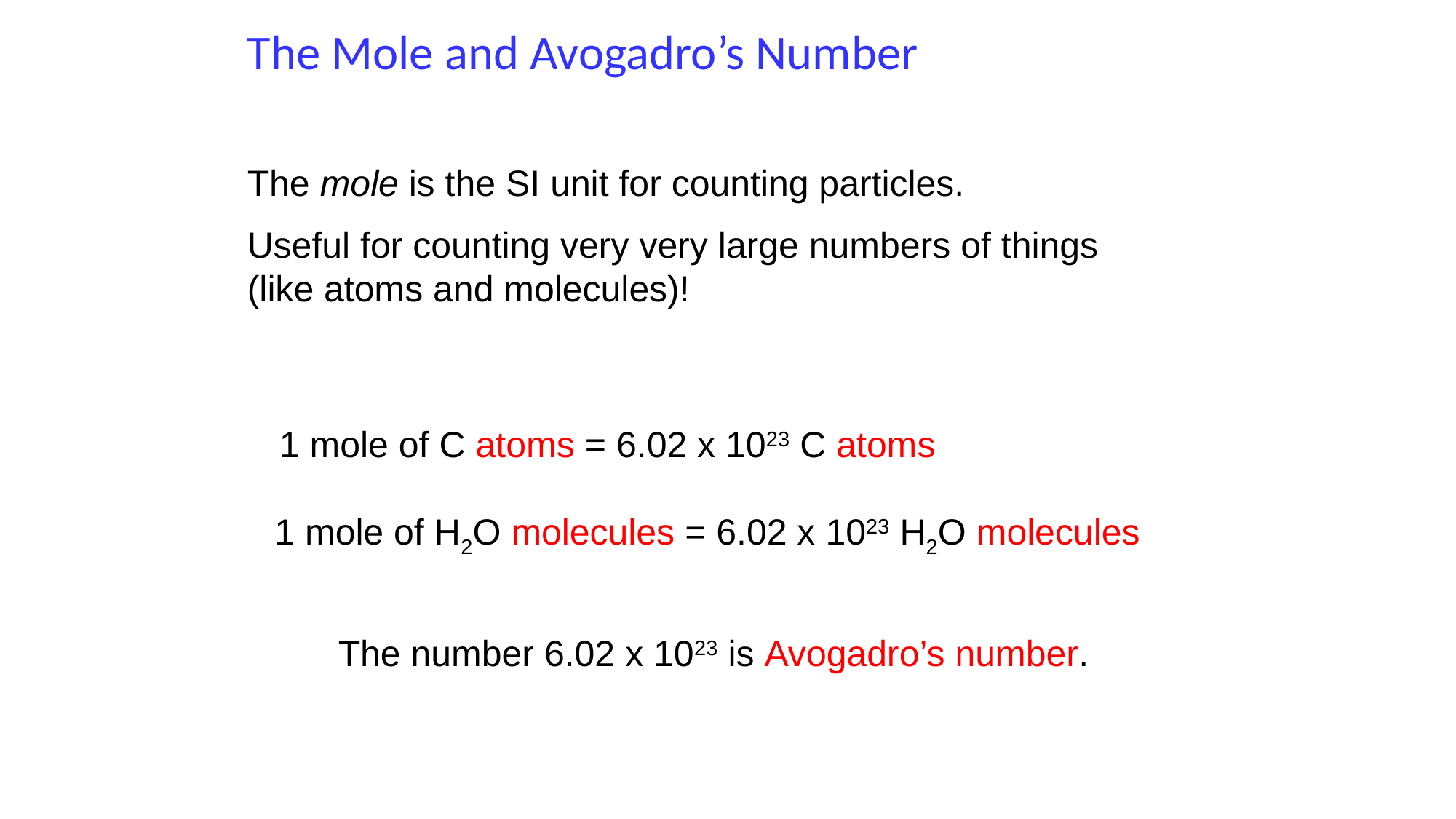

# The Mole and Avogadro’s Number
The mole is the SI unit for counting particles.
Useful for counting very very large numbers of things (like atoms and molecules)!
1 mole of C atoms = 6.02 x 1023 C atoms
1 mole of H2O molecules = 6.02 x 1023 H2O molecules
The number 6.02 x 1023 is Avogadro’s number.